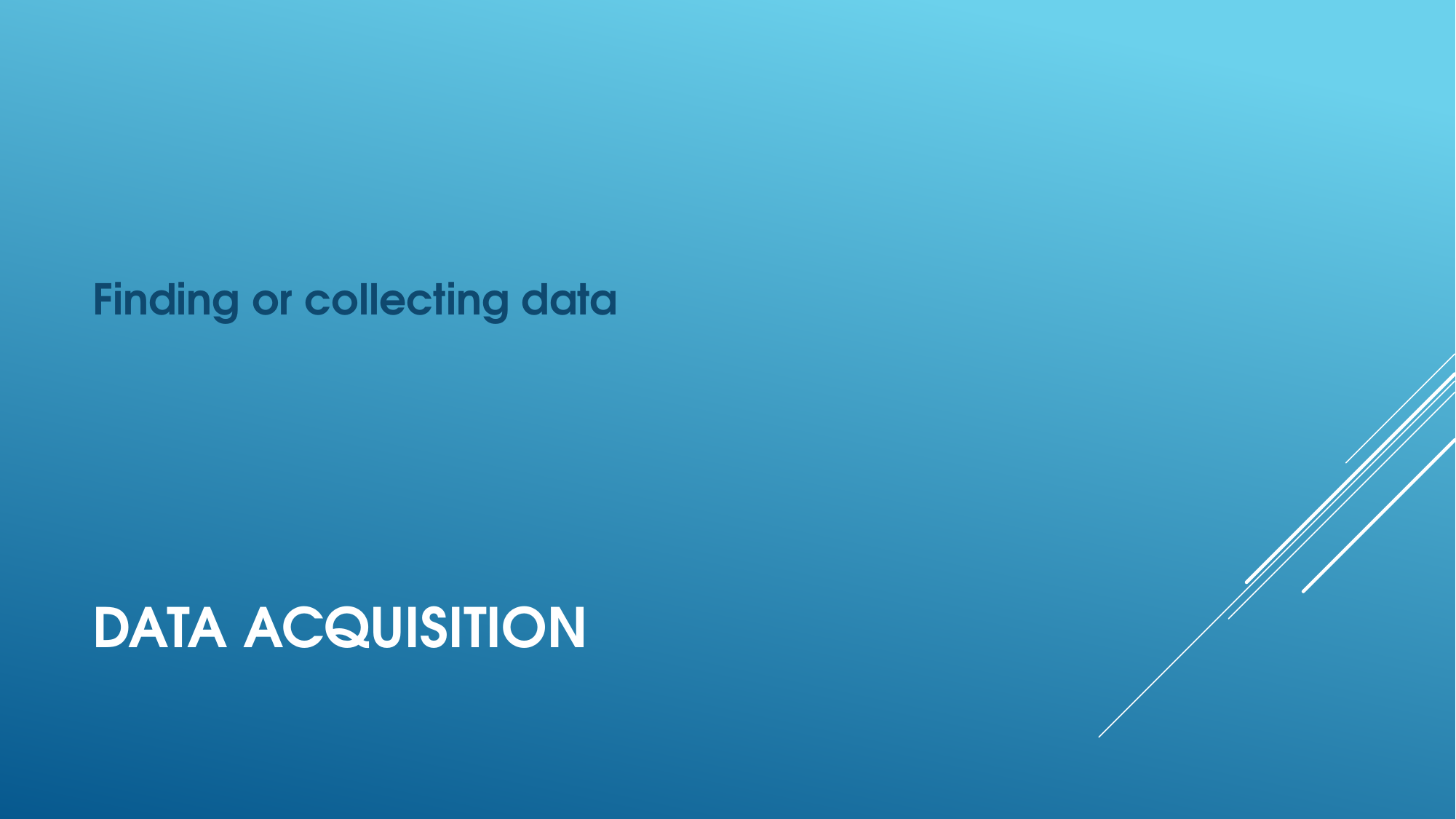

Finding or collecting data
# Data acquisition